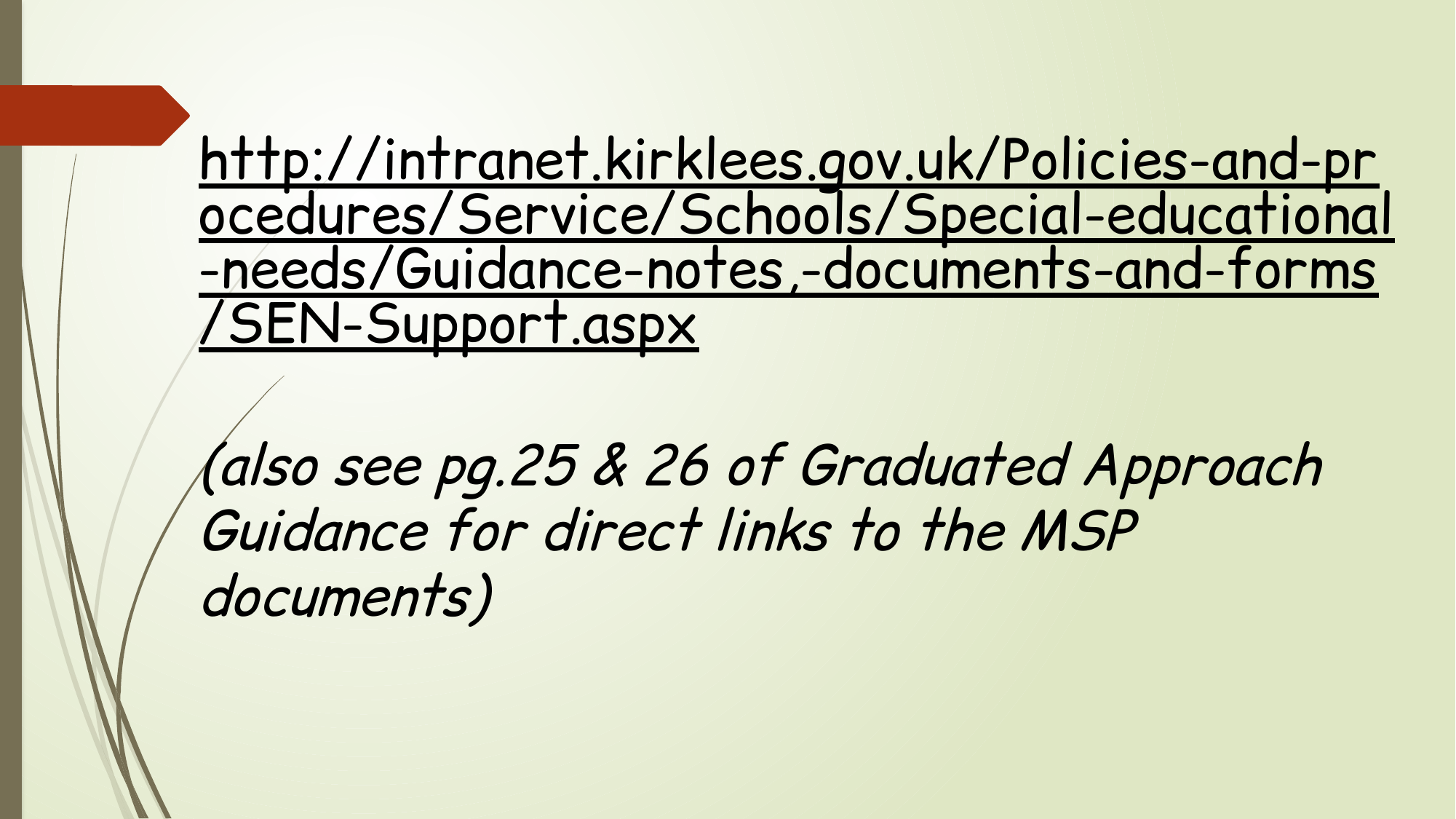

http://intranet.kirklees.gov.uk/Policies-and-procedures/Service/Schools/Special-educational-needs/Guidance-notes,-documents-and-forms/SEN-Support.aspx
(also see pg.25 & 26 of Graduated Approach Guidance for direct links to the MSP documents)